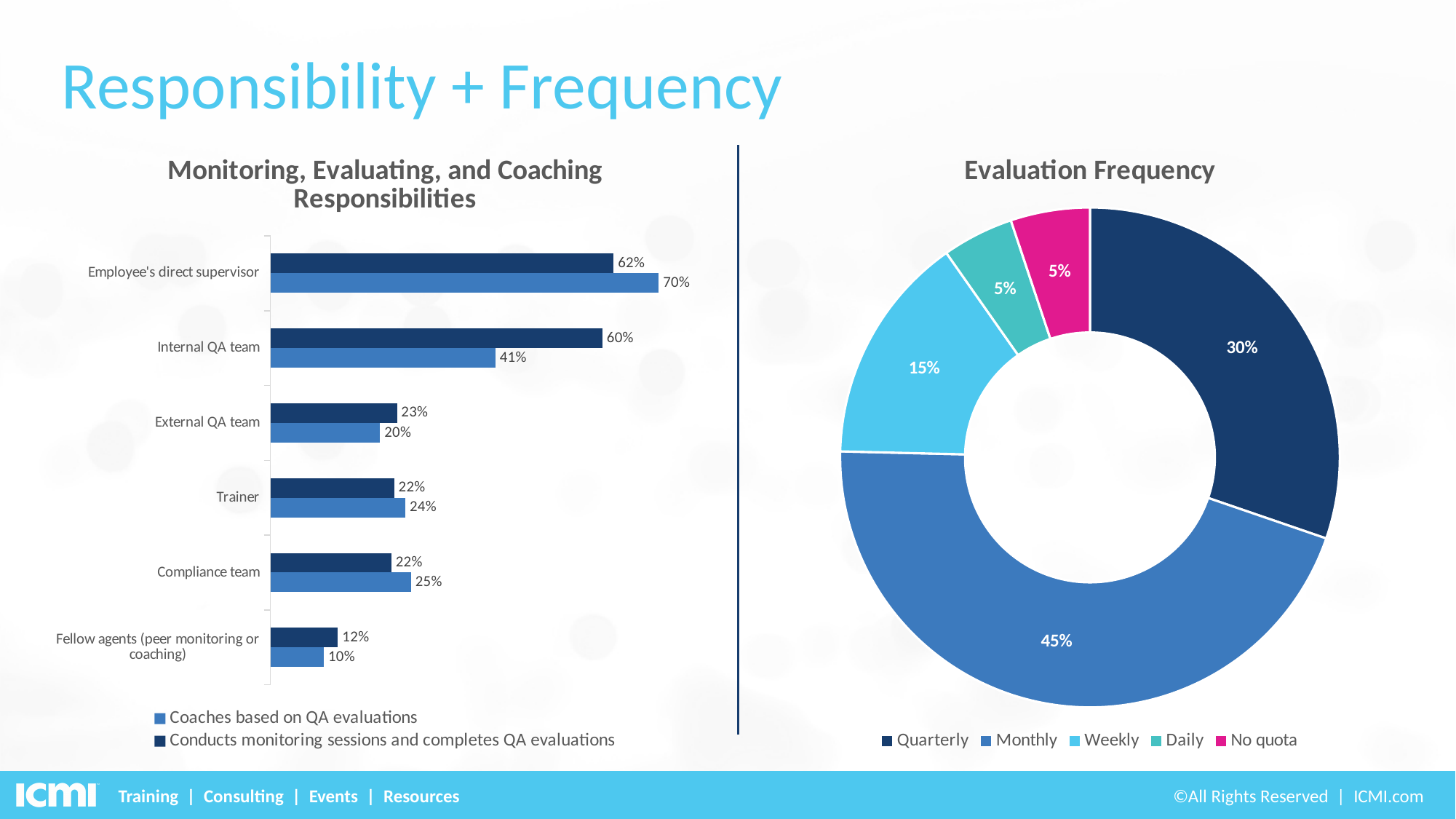

# Responsibility + Frequency

### Chart: Monitoring, Evaluating, and Coaching Responsibilities

| Category | Conducts monitoring sessions and completes QA evaluations | Coaches based on QA evaluations |
|---|---|---|
| Employee's direct supervisor | 0.6193 | 0.7005 |
| Internal QA team | 0.599 | 0.4061 |
| External QA team | 0.2284 | 0.198 |
| Trainer | 0.2234 | 0.2437 |
| Compliance team | 0.2183 | 0.2538 |
| Fellow agents (peer monitoring or coaching) | 0.1218 | 0.0964 |

### Chart: Evaluation Frequency

| Category | Sales |
|---|---|
| Quarterly | 0.3026 |
| Monthly | 0.4513 |
| Weekly | 0.1487 |
| Daily | 0.0462 |
| No quota | 0.0513 |